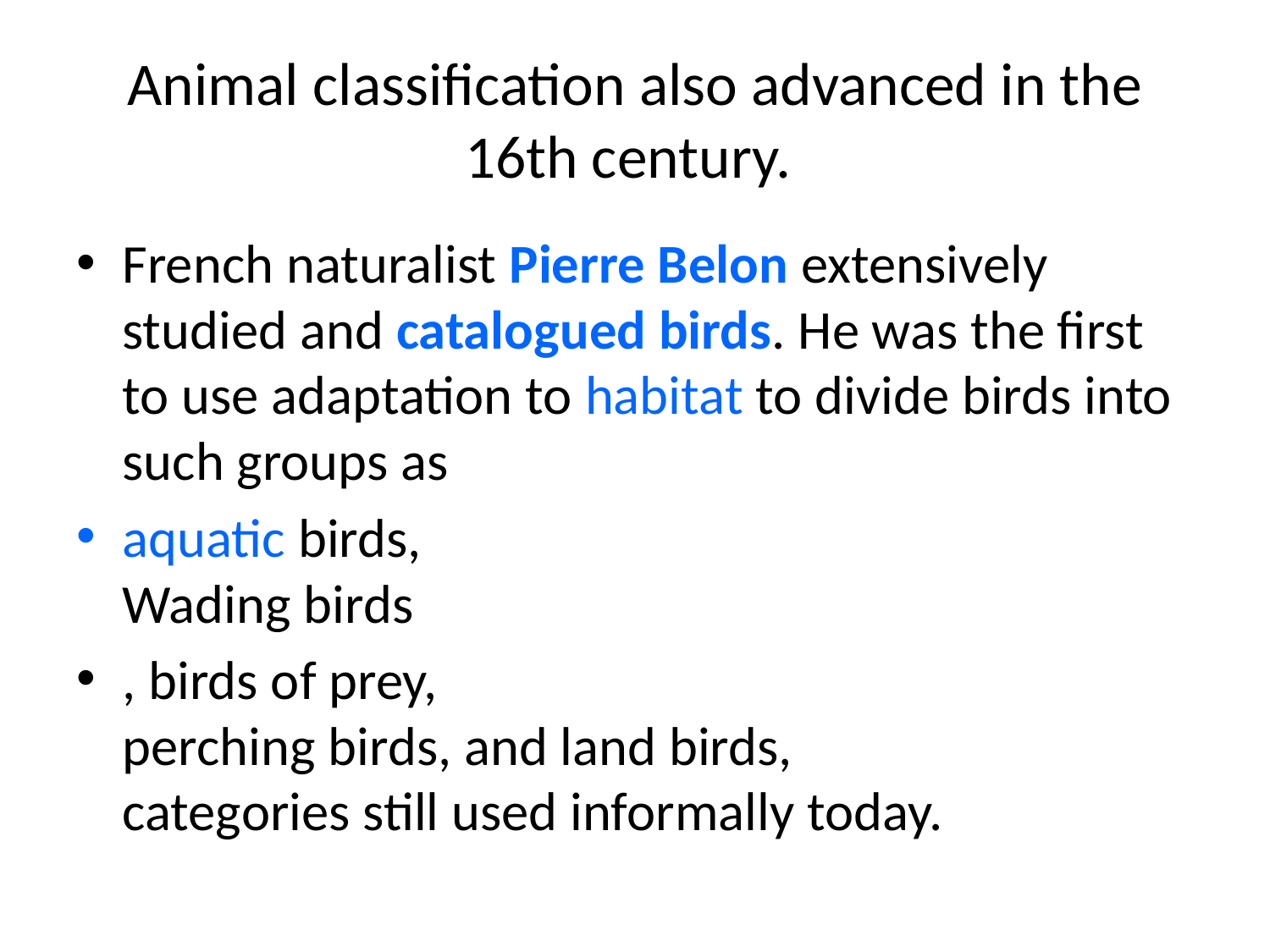

# Animal classification also advanced in the 16th century.
French naturalist Pierre Belon extensively studied and catalogued birds. He was the first to use adaptation to habitat to divide birds into such groups as
aquatic birds,
Wading birds
, birds of prey,
perching birds, and land birds,
categories still used informally today.